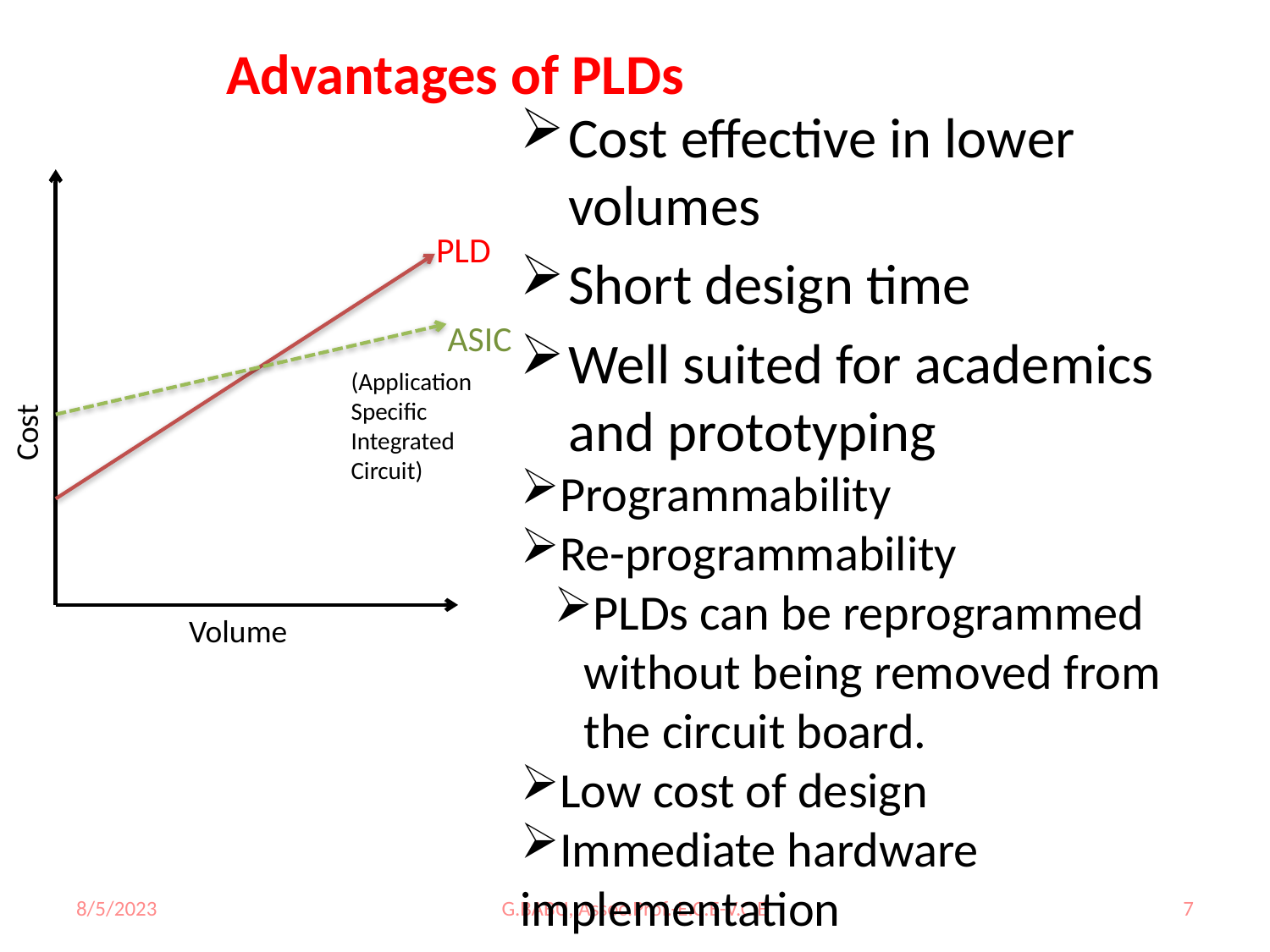

Advantages of PLDs
Cost effective in lower volumes
Short design time
Well suited for academics and prototyping
Programmability
Re-programmability
PLDs can be reprogrammed without being removed from the circuit board.
Low cost of design
Immediate hardware implementation

PLD
ASIC
Cost
Volume
(Application Specific Integrated Circuit)
8/5/2023
G.BABU, Assoc.Prof.-E.C.E-V.C.E
7